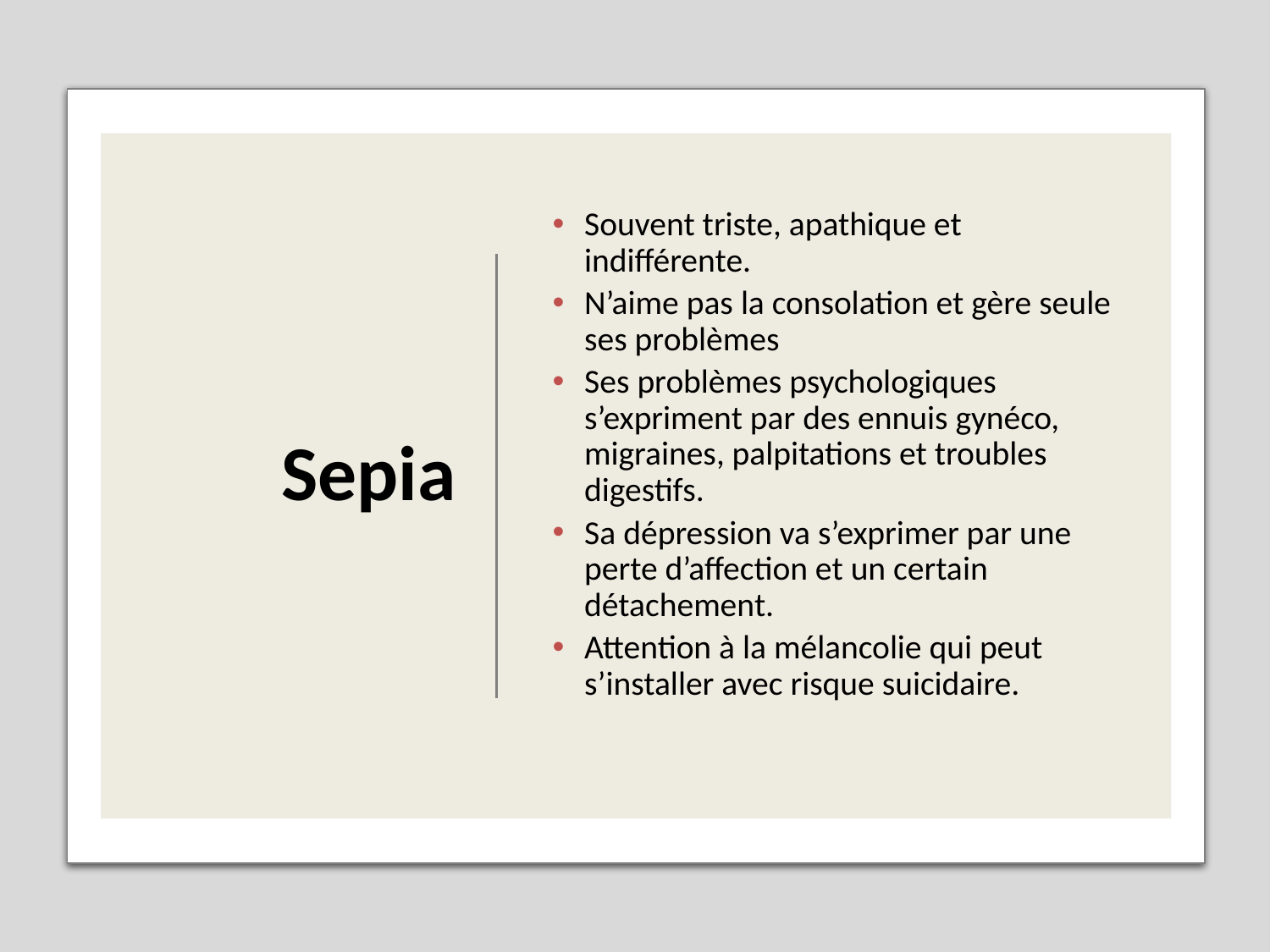

Sepia
Souvent triste, apathique et indifférente.
N’aime pas la consolation et gère seule ses problèmes
Ses problèmes psychologiques s’expriment par des ennuis gynéco, migraines, palpitations et troubles digestifs.
Sa dépression va s’exprimer par une perte d’affection et un certain détachement.
Attention à la mélancolie qui peut s’installer avec risque suicidaire.